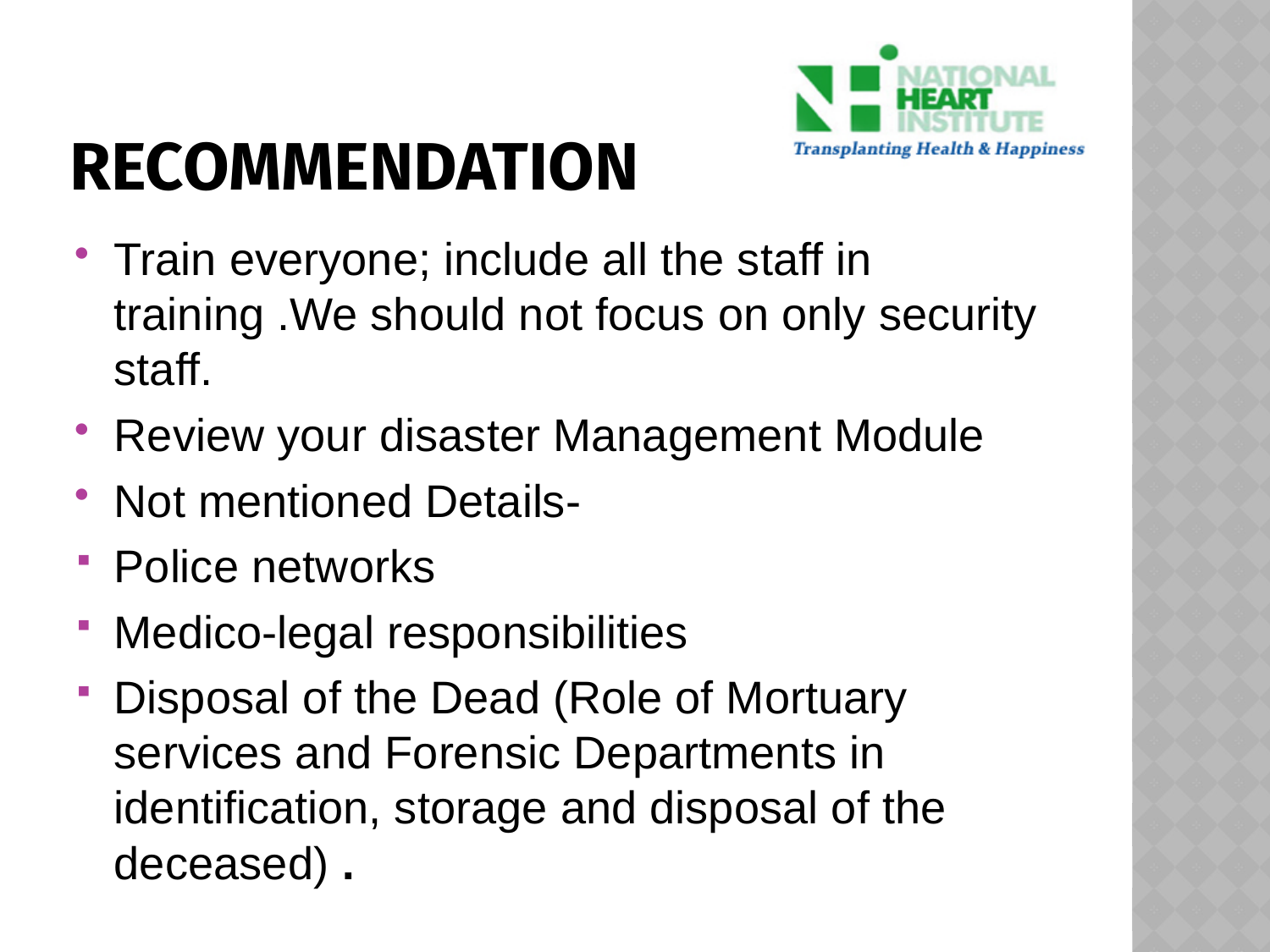

# Recommendation
Train everyone; include all the staff in training .We should not focus on only security staff.
Review your disaster Management Module
Not mentioned Details-
Police networks
Medico-legal responsibilities
Disposal of the Dead (Role of Mortuary services and Forensic Departments in identification, storage and disposal of the deceased) .